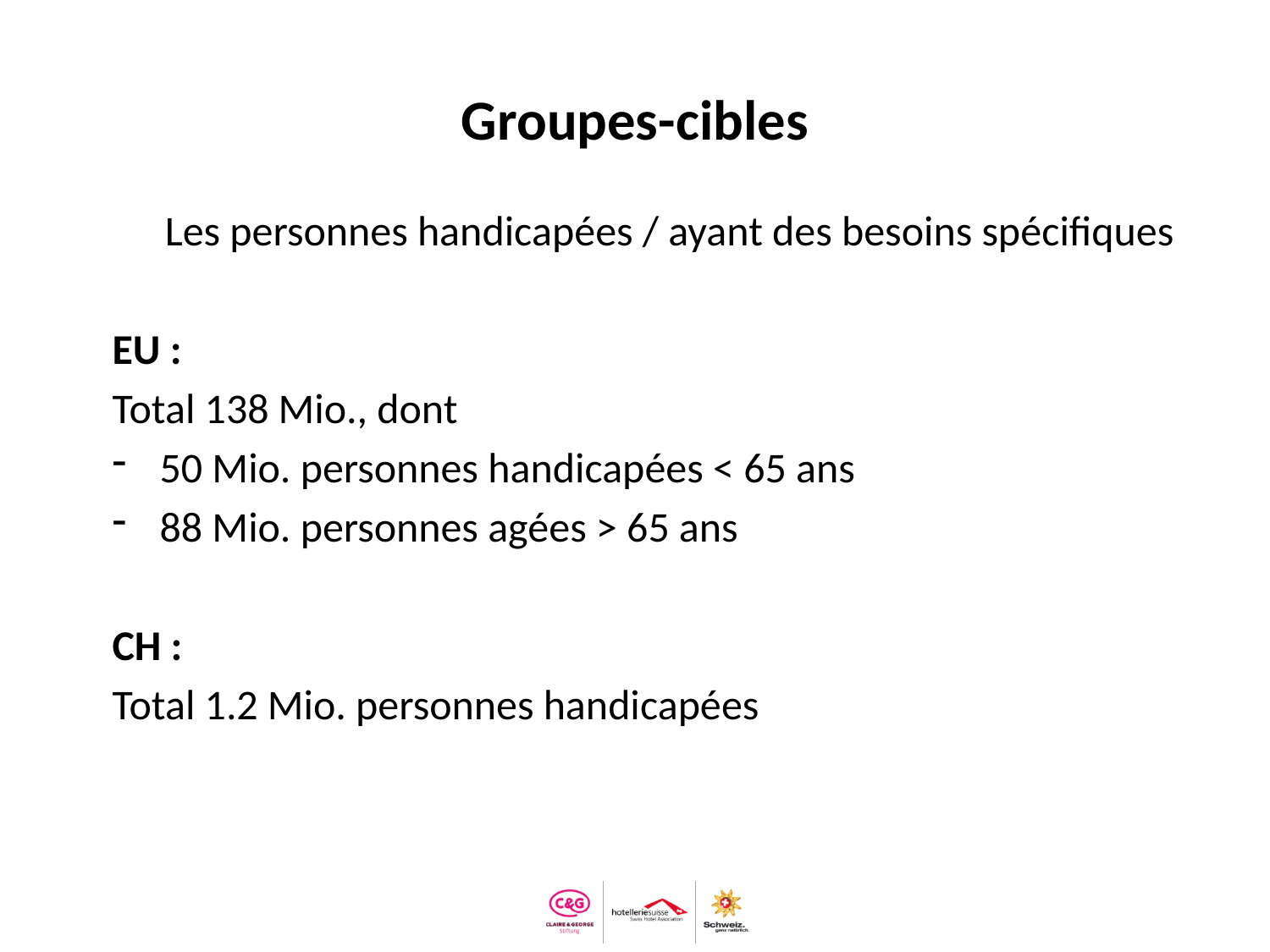

# Groupes-cibles
Les personnes handicapées / ayant des besoins spécifiques

EU :
Total 138 Mio., dont
50 Mio. personnes handicapées < 65 ans
88 Mio. personnes agées > 65 ans

CH :
Total 1.2 Mio. personnes handicapées